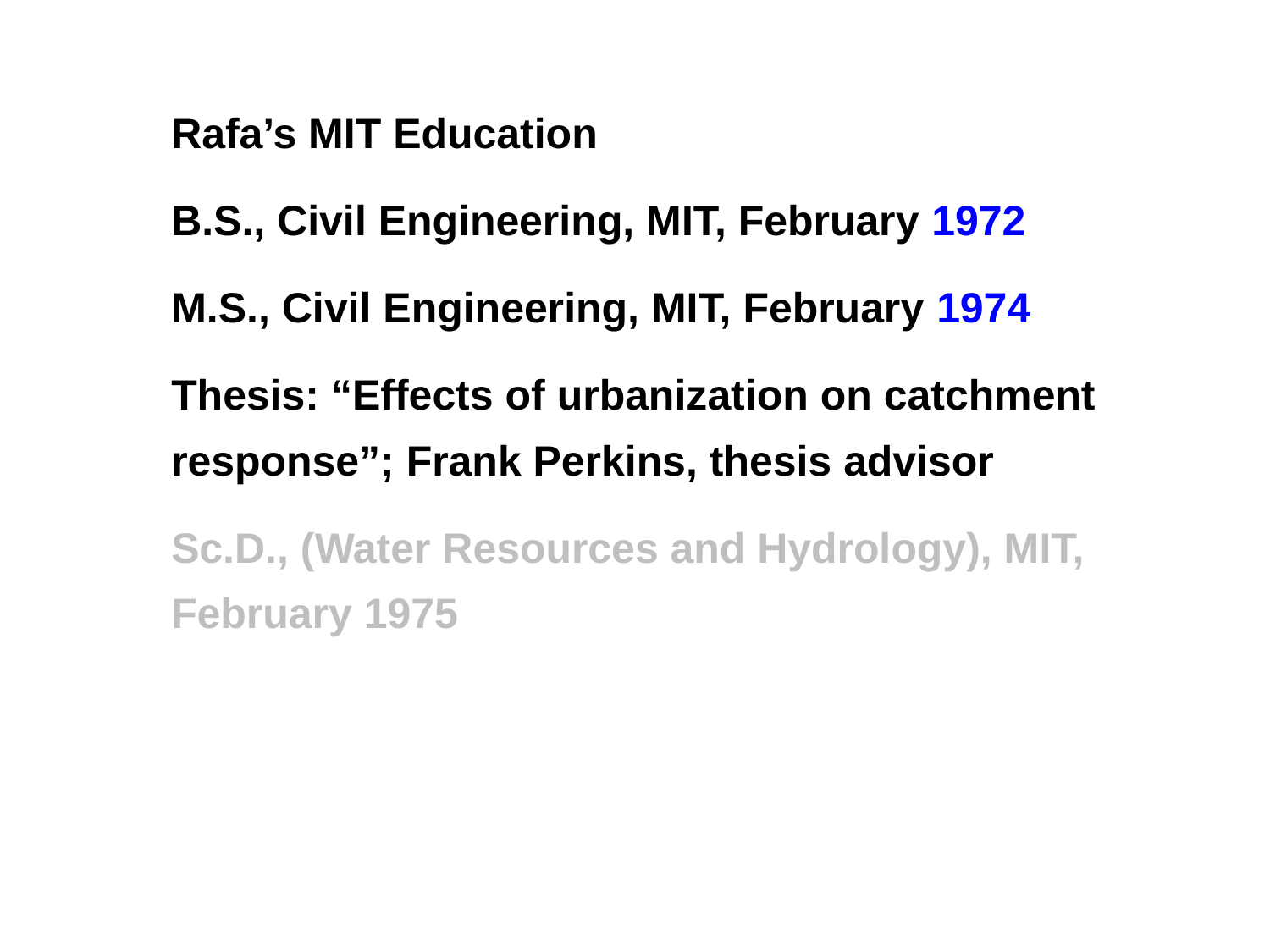

Rafa’s MIT Education
B.S., Civil Engineering, MIT, February 1972
M.S., Civil Engineering, MIT, February 1974
Thesis: “Effects of urbanization on catchment response”; Frank Perkins, thesis advisor
Sc.D., (Water Resources and Hydrology), MIT, February 1975